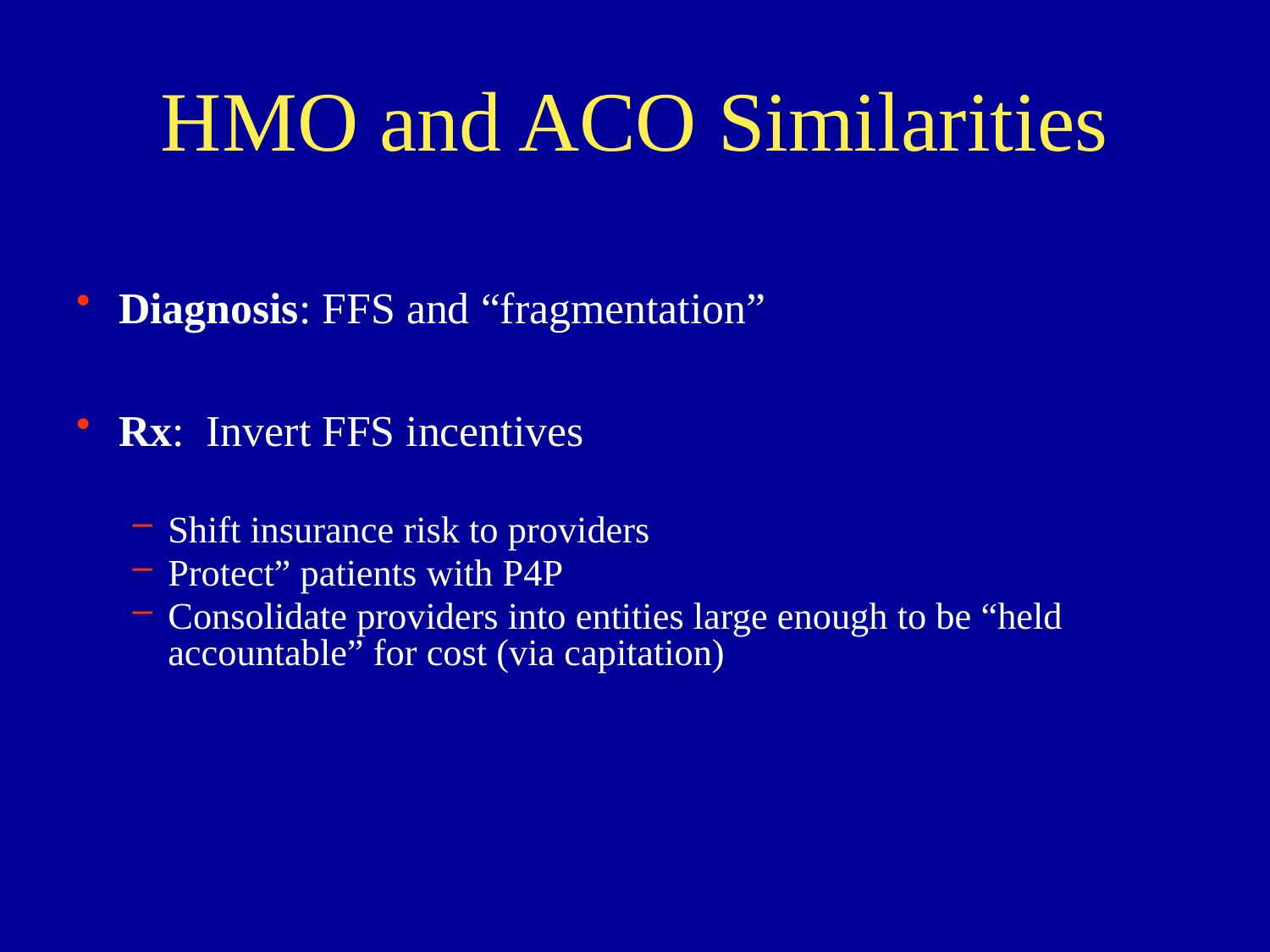

HMO and ACO Similarities

Diagnosis: FFS and “fragmentation”

Rx:  Invert FFS incentives

Shift insurance risk to providers
Protect” patients with P4P
Consolidate providers into entities large enough to be “held accountable” for cost (via capitation)